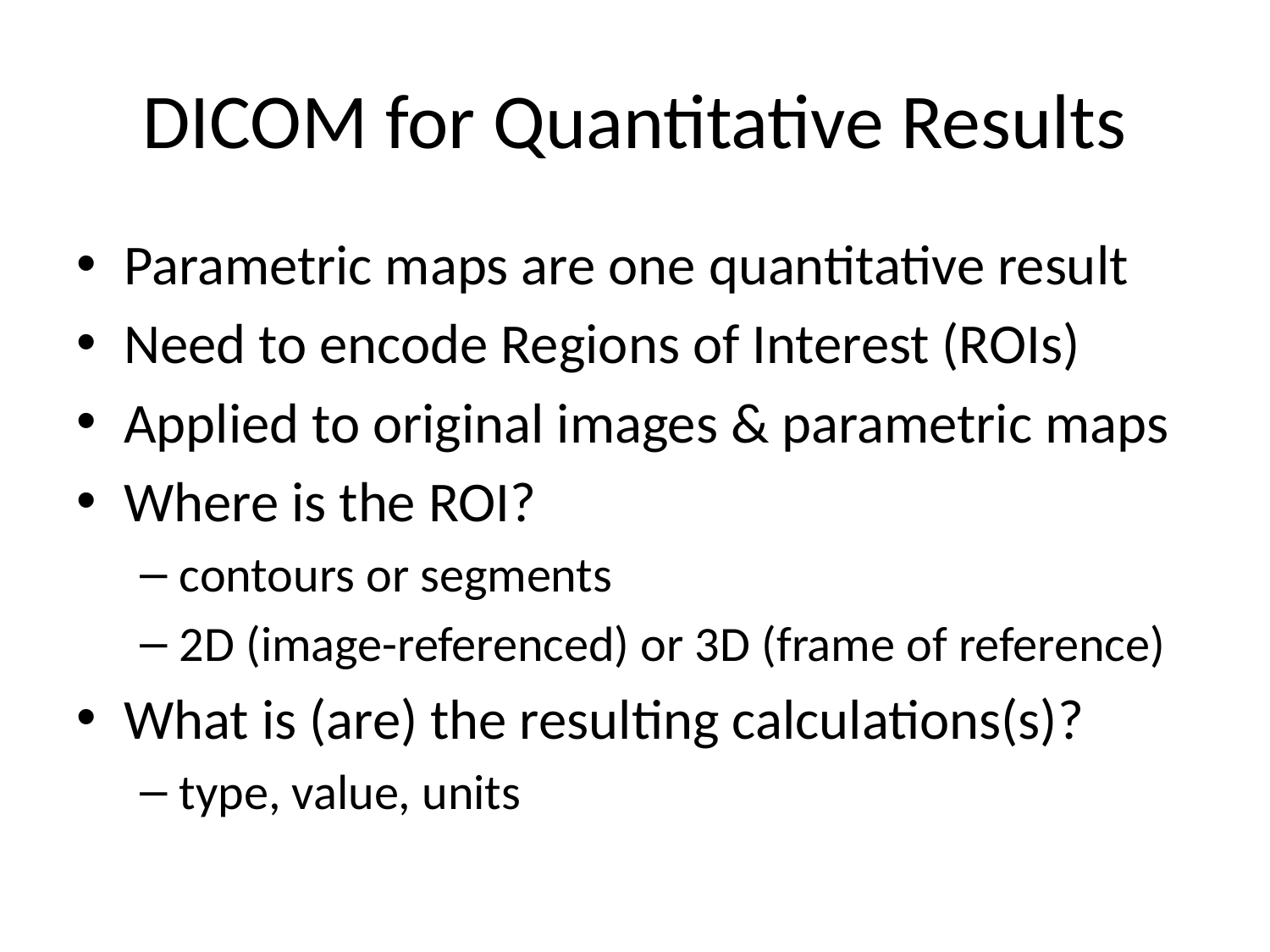

# DICOM for Quantitative Results
Parametric maps are one quantitative result
Need to encode Regions of Interest (ROIs)
Applied to original images & parametric maps
Where is the ROI?
contours or segments
2D (image-referenced) or 3D (frame of reference)
What is (are) the resulting calculations(s)?
type, value, units